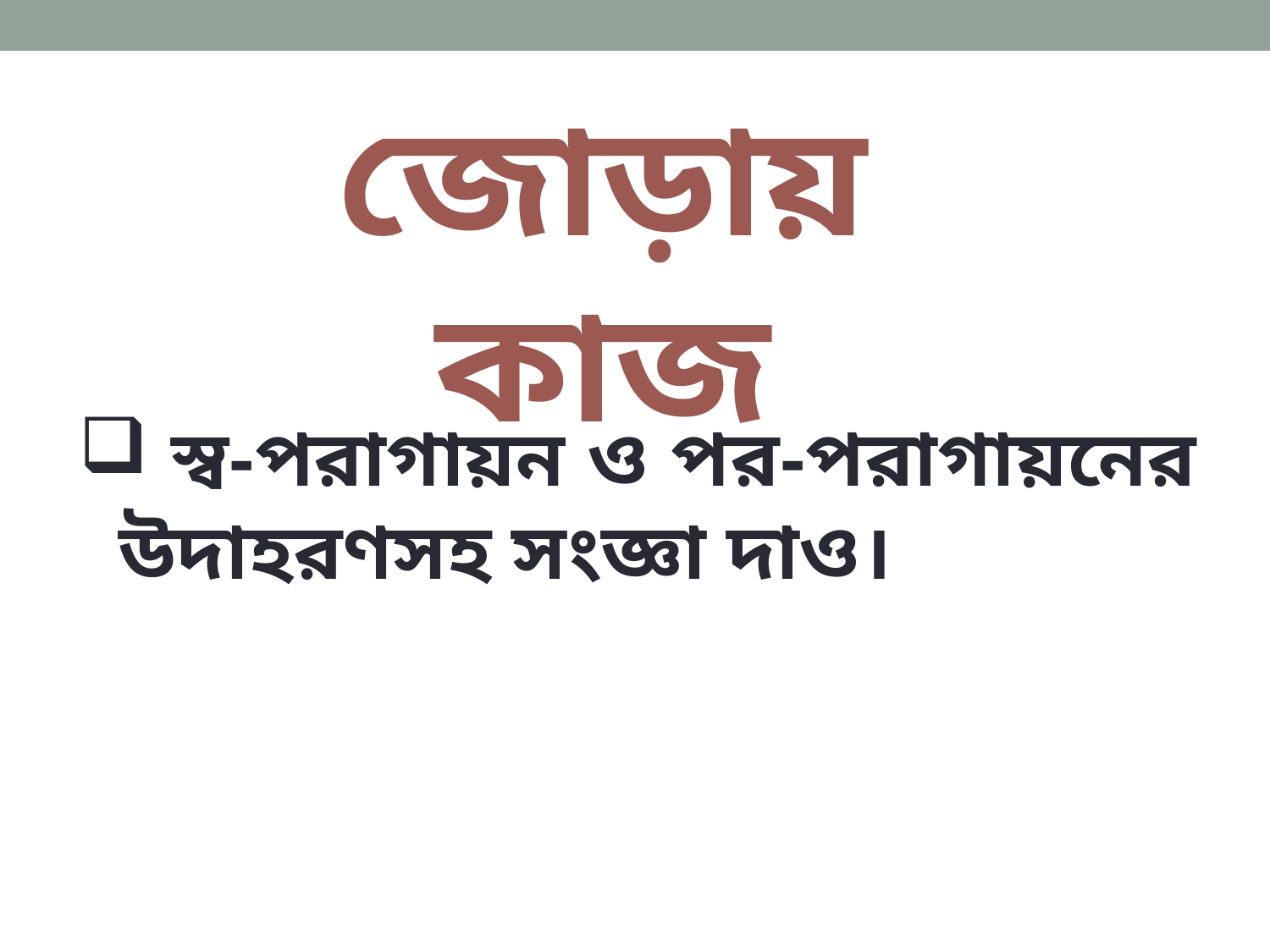

জোড়ায় কাজ
 স্ব-পরাগায়ন ও পর-পরাগায়নের উদাহরণসহ সংজ্ঞা দাও।